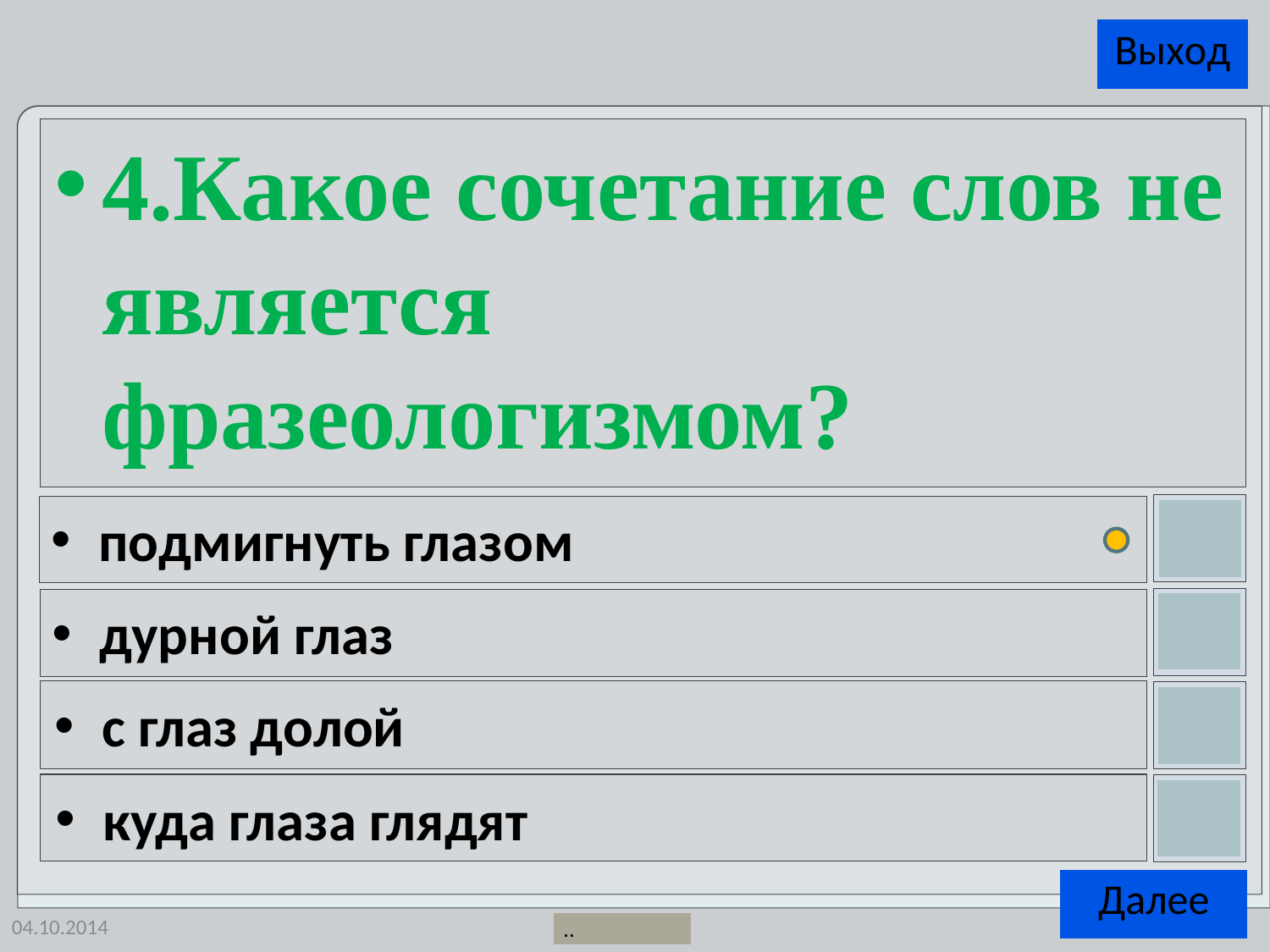

4.Какое сочетание слов не является фразеологизмом?

подмигнуть глазом

дурной глаз

с глаз долой

куда глаза глядят

04.10.2014